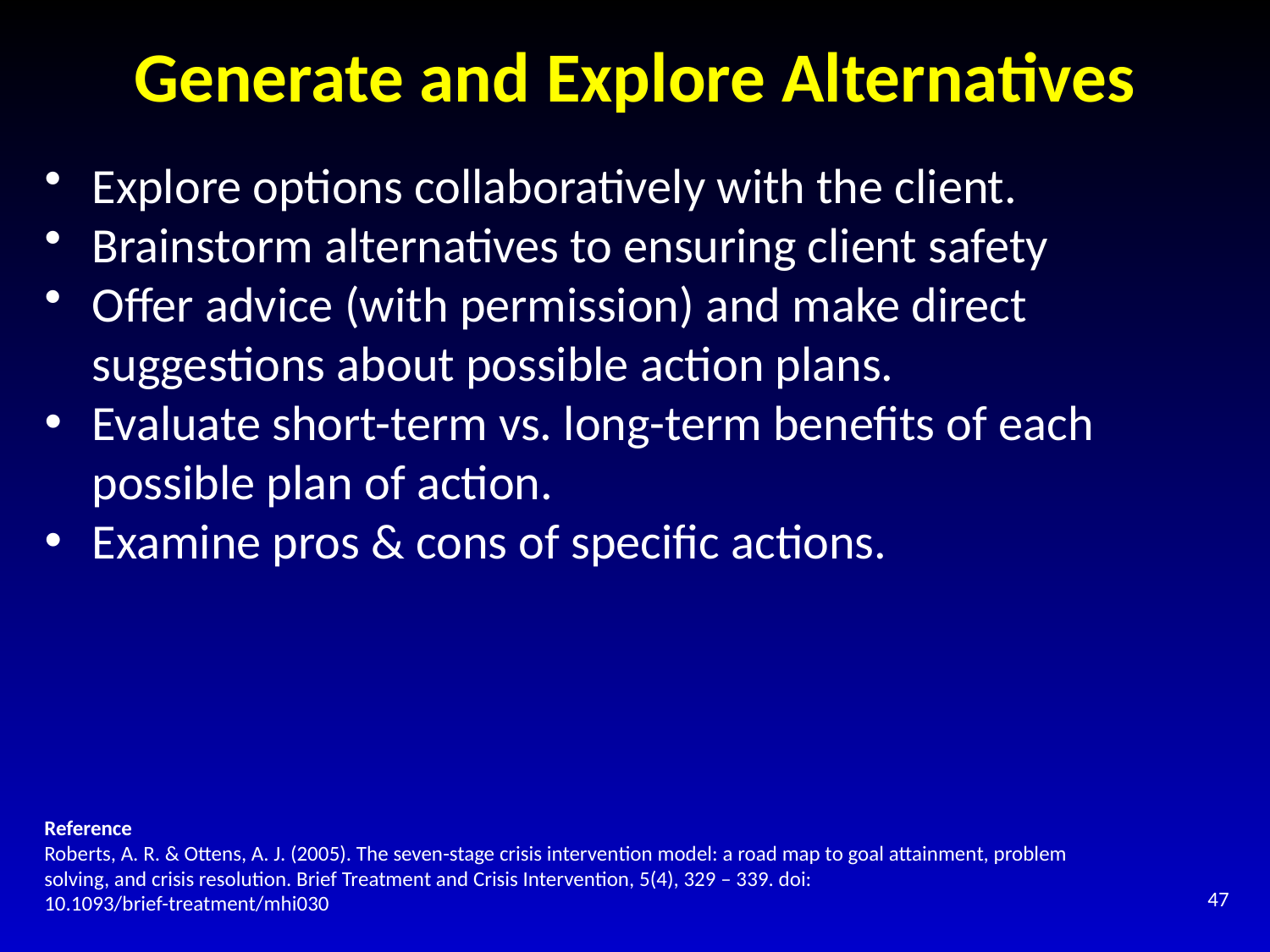

# Generate and Explore Alternatives
Explore options collaboratively with the client.
Brainstorm alternatives to ensuring client safety
Offer advice (with permission) and make direct suggestions about possible action plans.
Evaluate short-term vs. long-term benefits of each possible plan of action.
Examine pros & cons of specific actions.

Reference
Roberts, A. R. & Ottens, A. J. (2005). The seven-stage crisis intervention model: a road map to goal attainment, problem solving, and crisis resolution. Brief Treatment and Crisis Intervention, 5(4), 329 – 339. doi: 10.1093/brief-treatment/mhi030
47